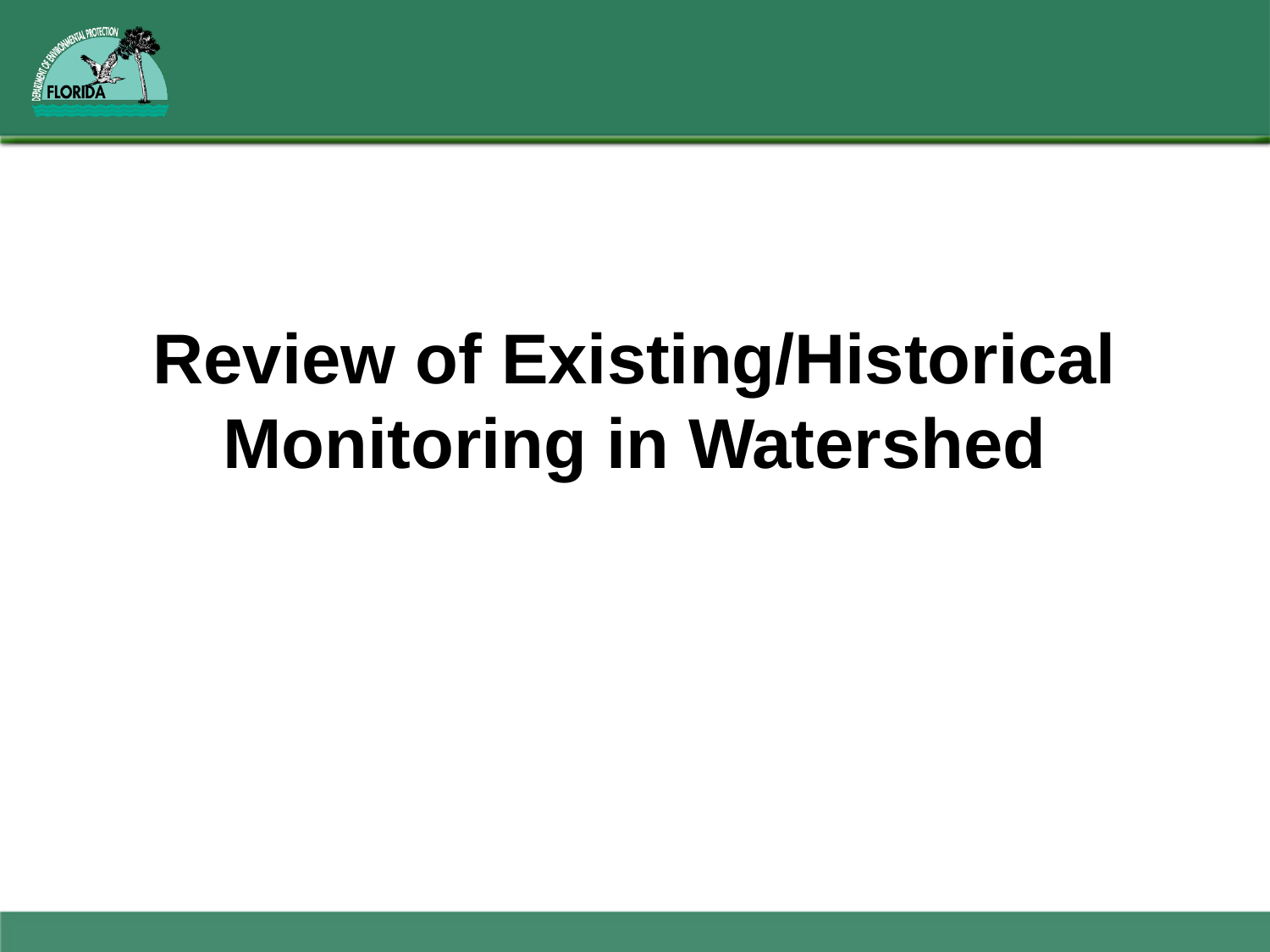

# Review of Existing/Historical Monitoring in Watershed